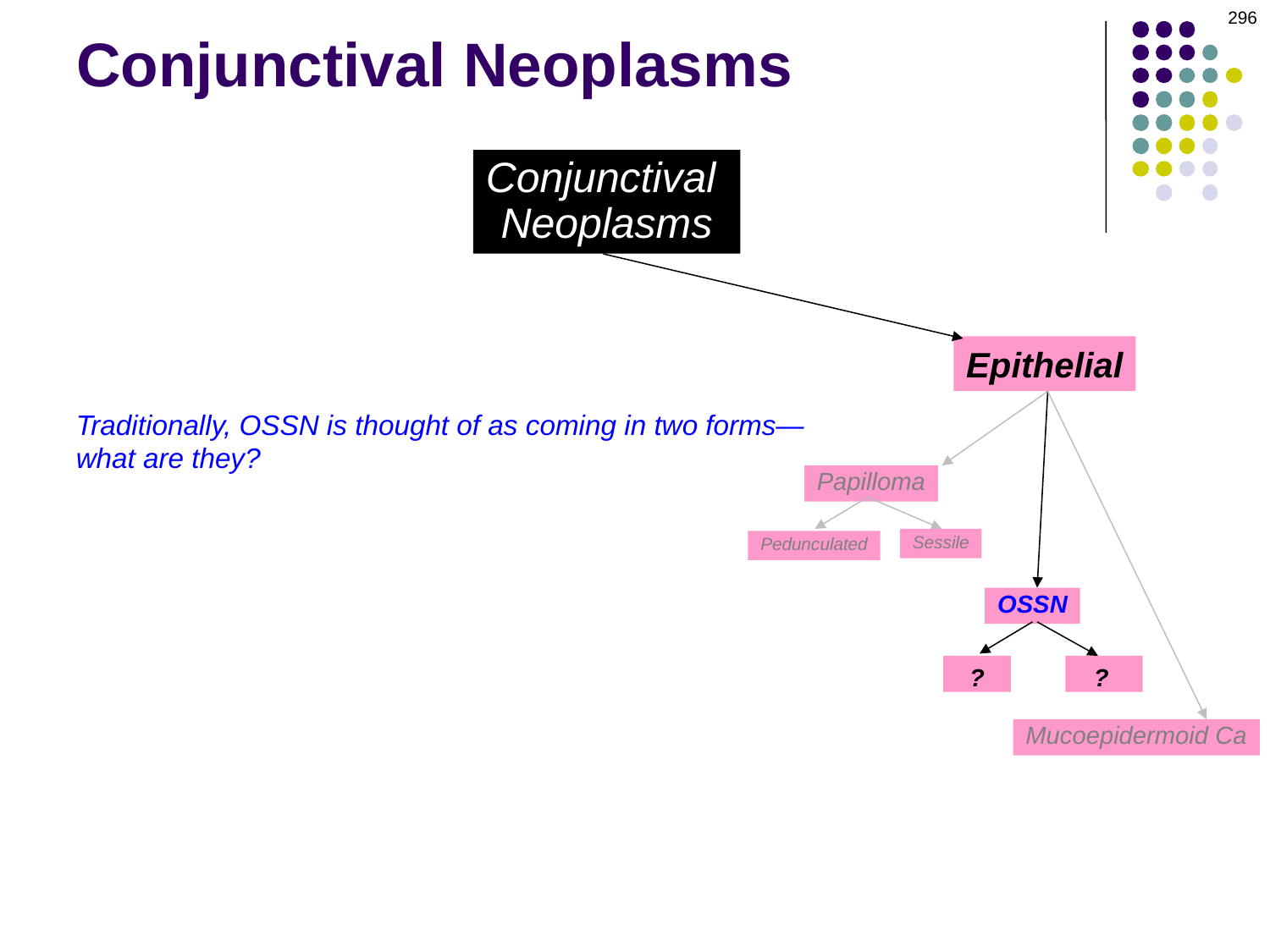

296
# Conjunctival Neoplasms
Conjunctival
Neoplasms

Epithelial

Traditionally, OSSN is thought of as coming in two forms—what are they?
Papilloma

Sessile
Pedunculated
OSSN

?
?
CIN
SCC
Mucoepidermoid Ca